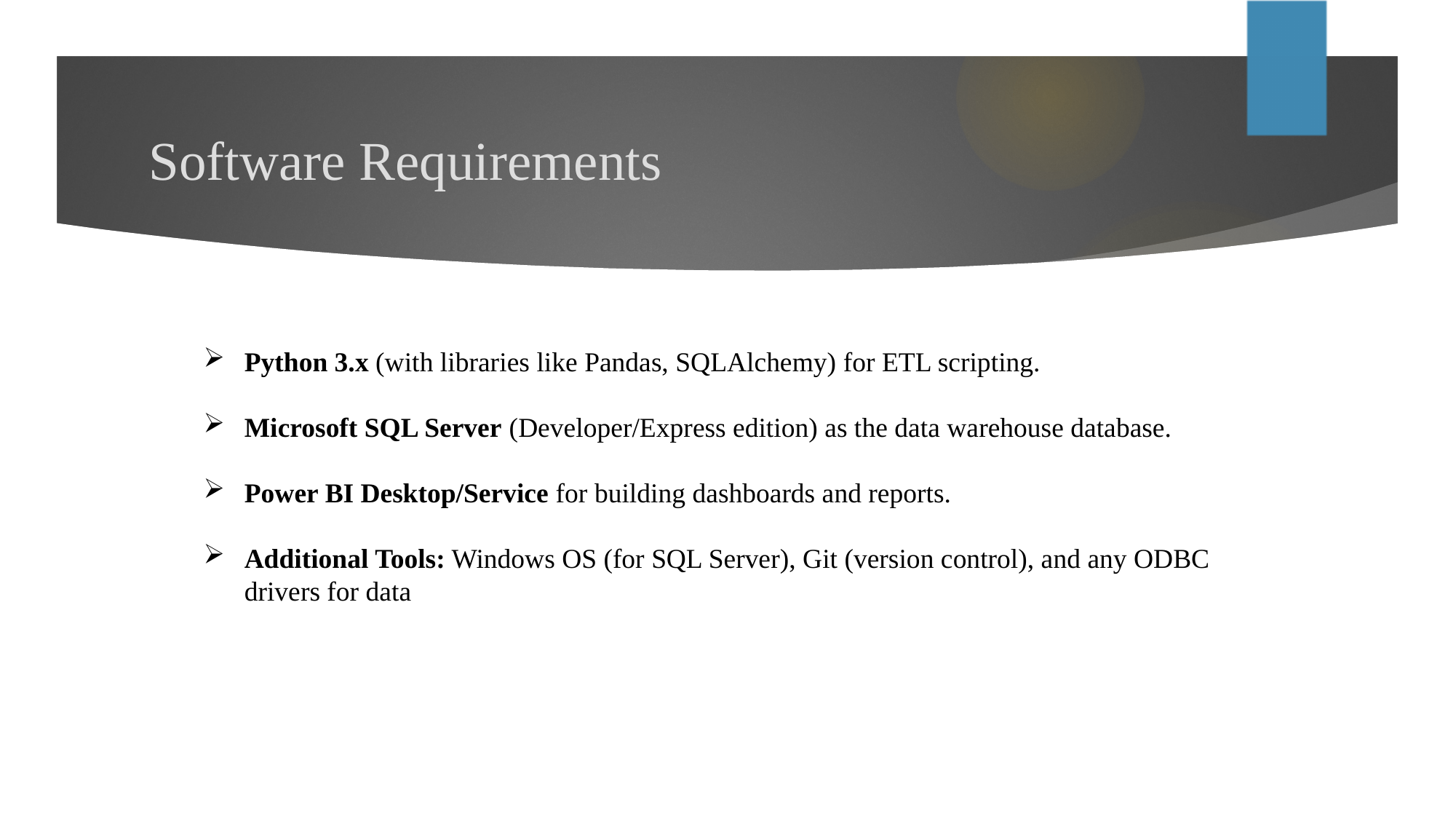

# Software Requirements
Python 3.x (with libraries like Pandas, SQLAlchemy) for ETL scripting.

Microsoft SQL Server (Developer/Express edition) as the data warehouse database.

Power BI Desktop/Service for building dashboards and reports.

Additional Tools: Windows OS (for SQL Server), Git (version control), and any ODBC drivers for data